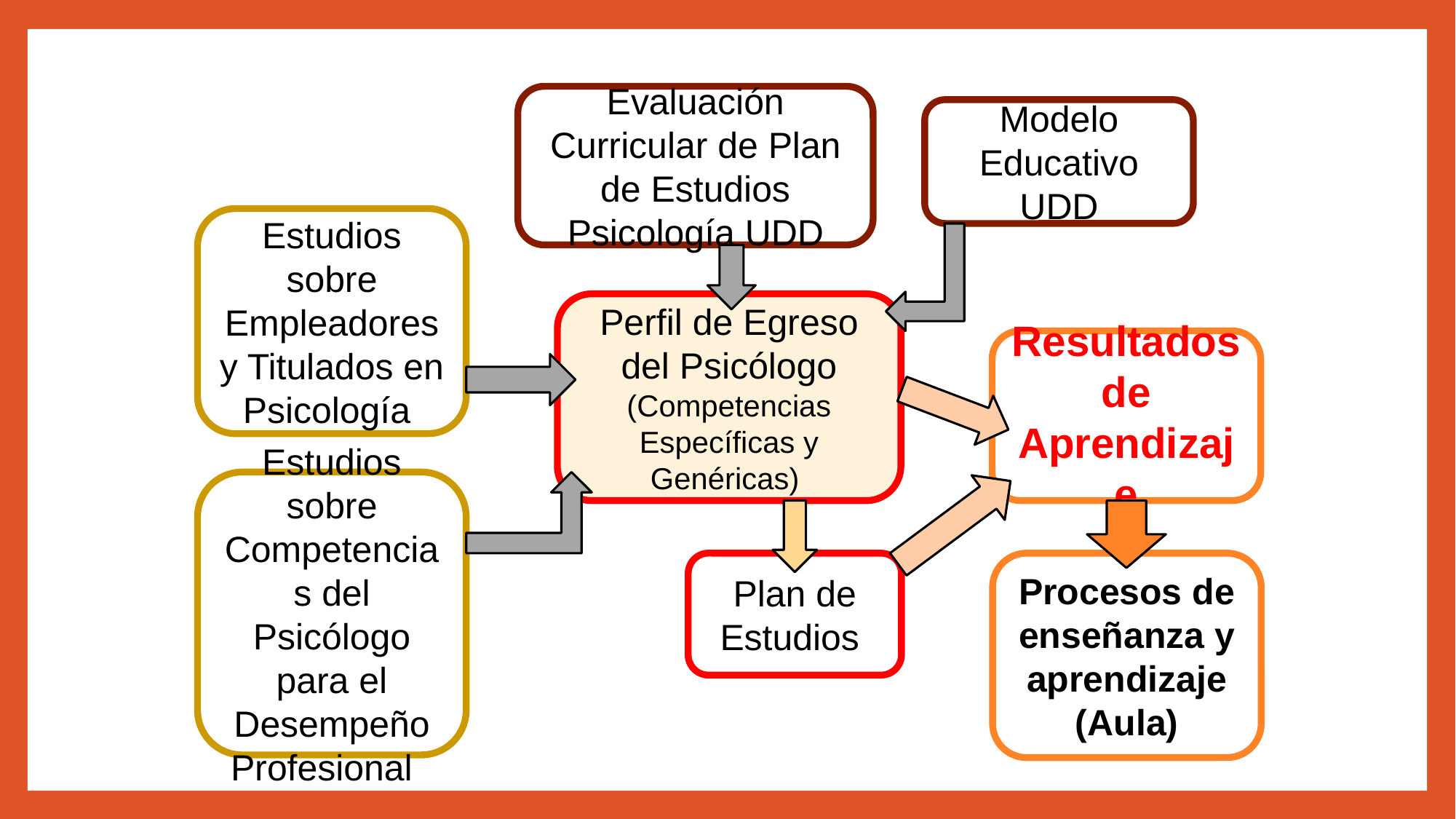

Evaluación Curricular de Plan de Estudios Psicología UDD
Modelo Educativo UDD
Estudios sobre Empleadores y Titulados en Psicología

Perfil de Egreso del Psicólogo
(Competencias Específicas y Genéricas)
Resultados de Aprendizaje

Estudios sobre Competencias del Psicólogo para el Desempeño Profesional

Procesos de enseñanza y aprendizaje
(Aula)

Plan de Estudios